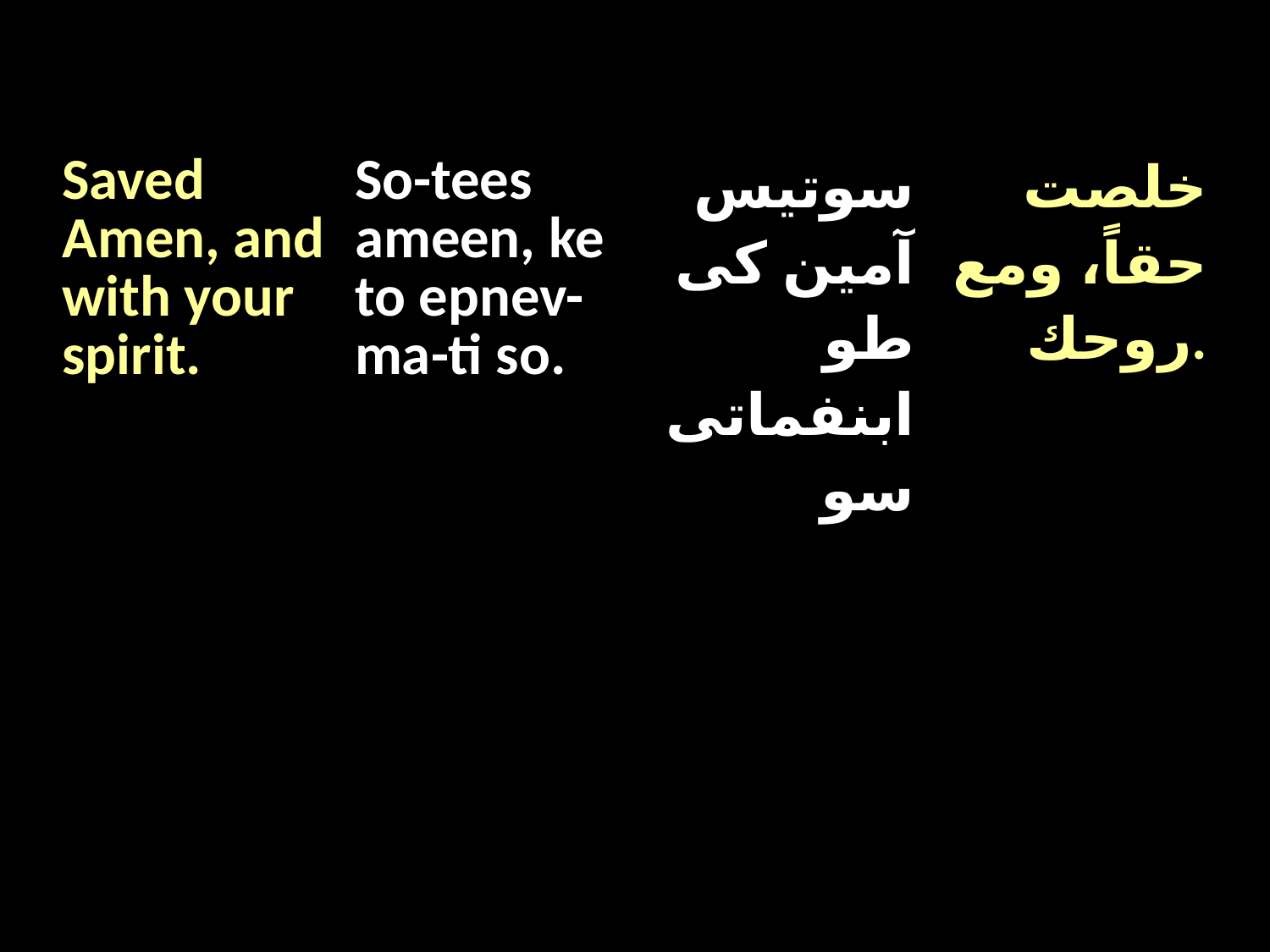

| Saved Amen, and with your spirit. | So-tees ameen, ke to epnev-ma-ti so. | سوتيس آمين كى طو ابنفماتى سو | خلصت حقاً، ومع روحك. |
| --- | --- | --- | --- |